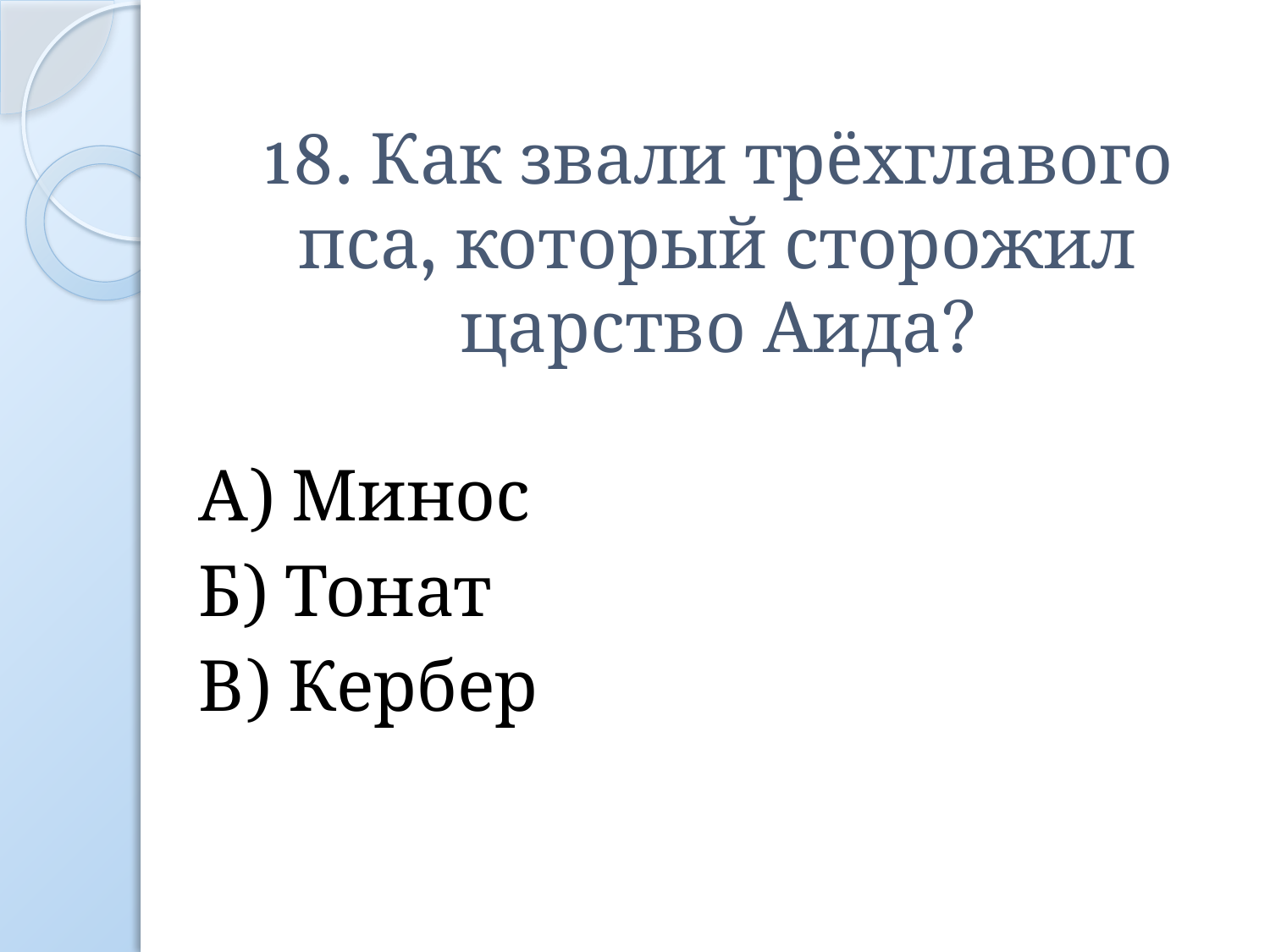

# 18. Как звали трёхглавого пса, который сторожил царство Аида?

А) Минос
Б) Тонат
В) Кербер